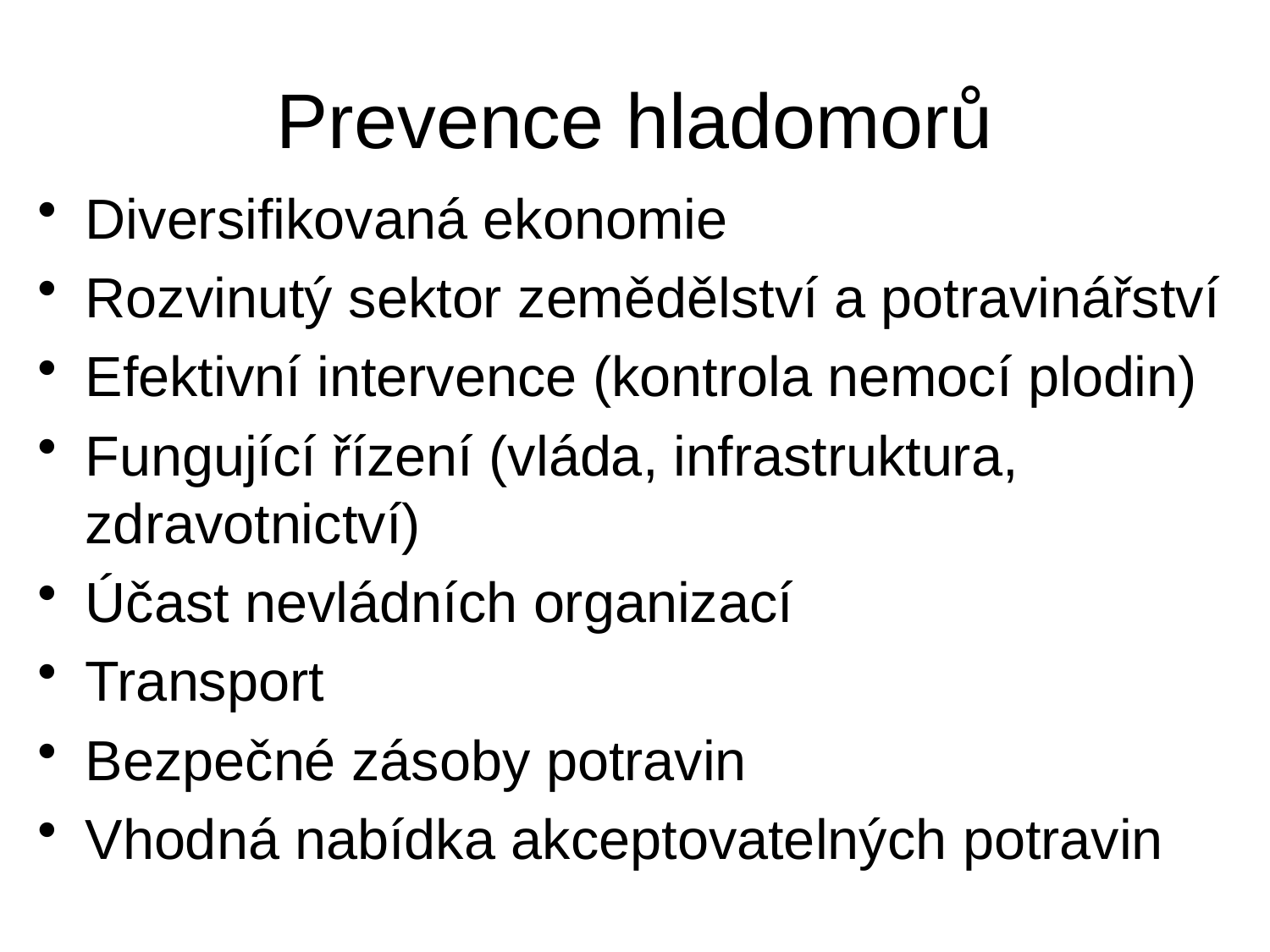

# Prevence hladomorů
Diversifikovaná ekonomie
Rozvinutý sektor zemědělství a potravinářství
Efektivní intervence (kontrola nemocí plodin)
Fungující řízení (vláda, infrastruktura, zdravotnictví)
Účast nevládních organizací
Transport
Bezpečné zásoby potravin
Vhodná nabídka akceptovatelných potravin